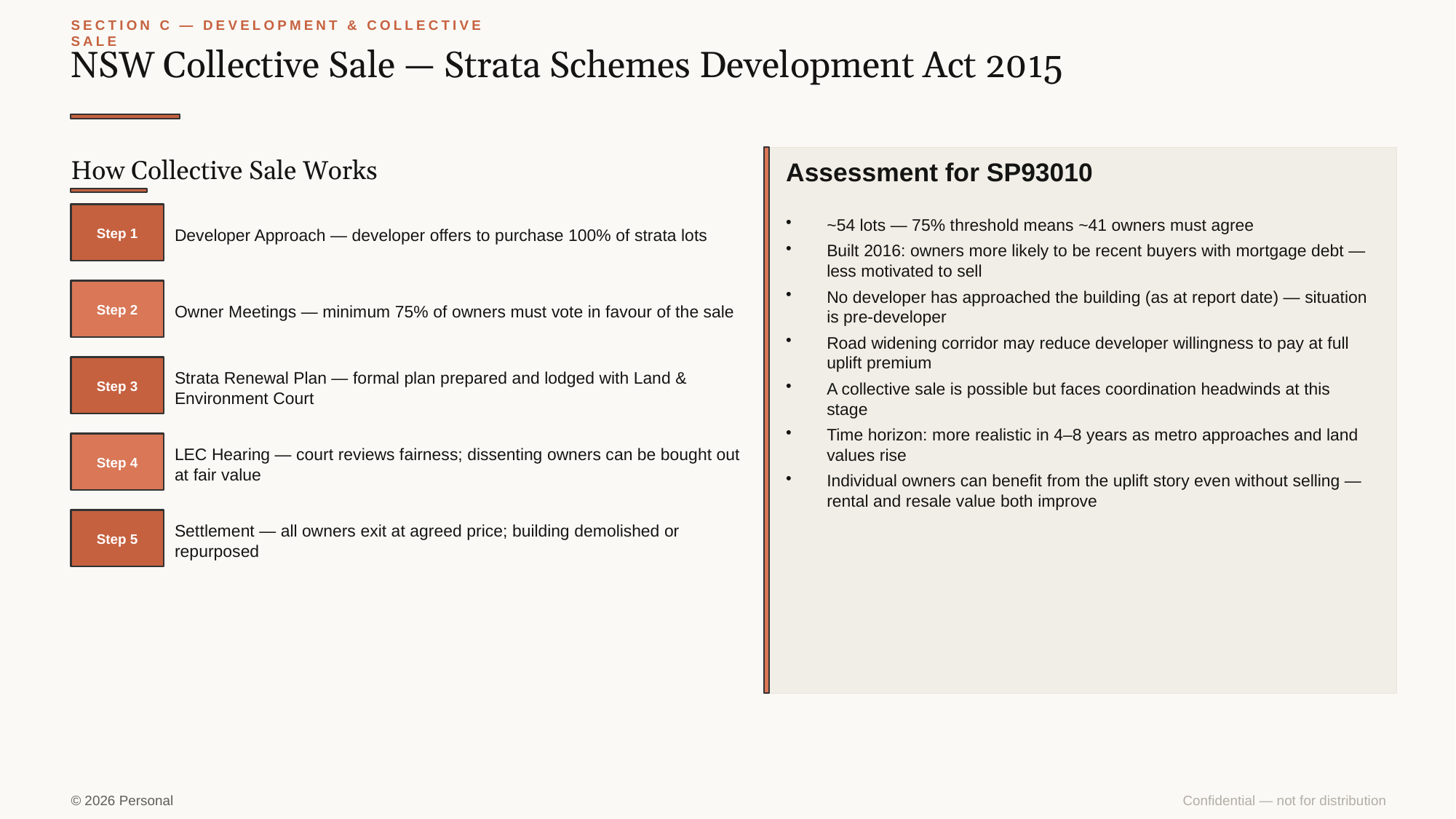

SECTION C — DEVELOPMENT & COLLECTIVE SALE
NSW Collective Sale — Strata Schemes Development Act 2015

How Collective Sale Works
Assessment for SP93010

~54 lots — 75% threshold means ~41 owners must agree
Built 2016: owners more likely to be recent buyers with mortgage debt — less motivated to sell
No developer has approached the building (as at report date) — situation is pre-developer
Road widening corridor may reduce developer willingness to pay at full uplift premium
A collective sale is possible but faces coordination headwinds at this stage
Time horizon: more realistic in 4–8 years as metro approaches and land values rise
Individual owners can benefit from the uplift story even without selling — rental and resale value both improve

Developer Approach — developer offers to purchase 100% of strata lots
Step 1

Owner Meetings — minimum 75% of owners must vote in favour of the sale
Step 2

Strata Renewal Plan — formal plan prepared and lodged with Land & Environment Court
Step 3

LEC Hearing — court reviews fairness; dissenting owners can be bought out at fair value
Step 4

Settlement — all owners exit at agreed price; building demolished or repurposed
Step 5
© 2026 Personal
Confidential — not for distribution